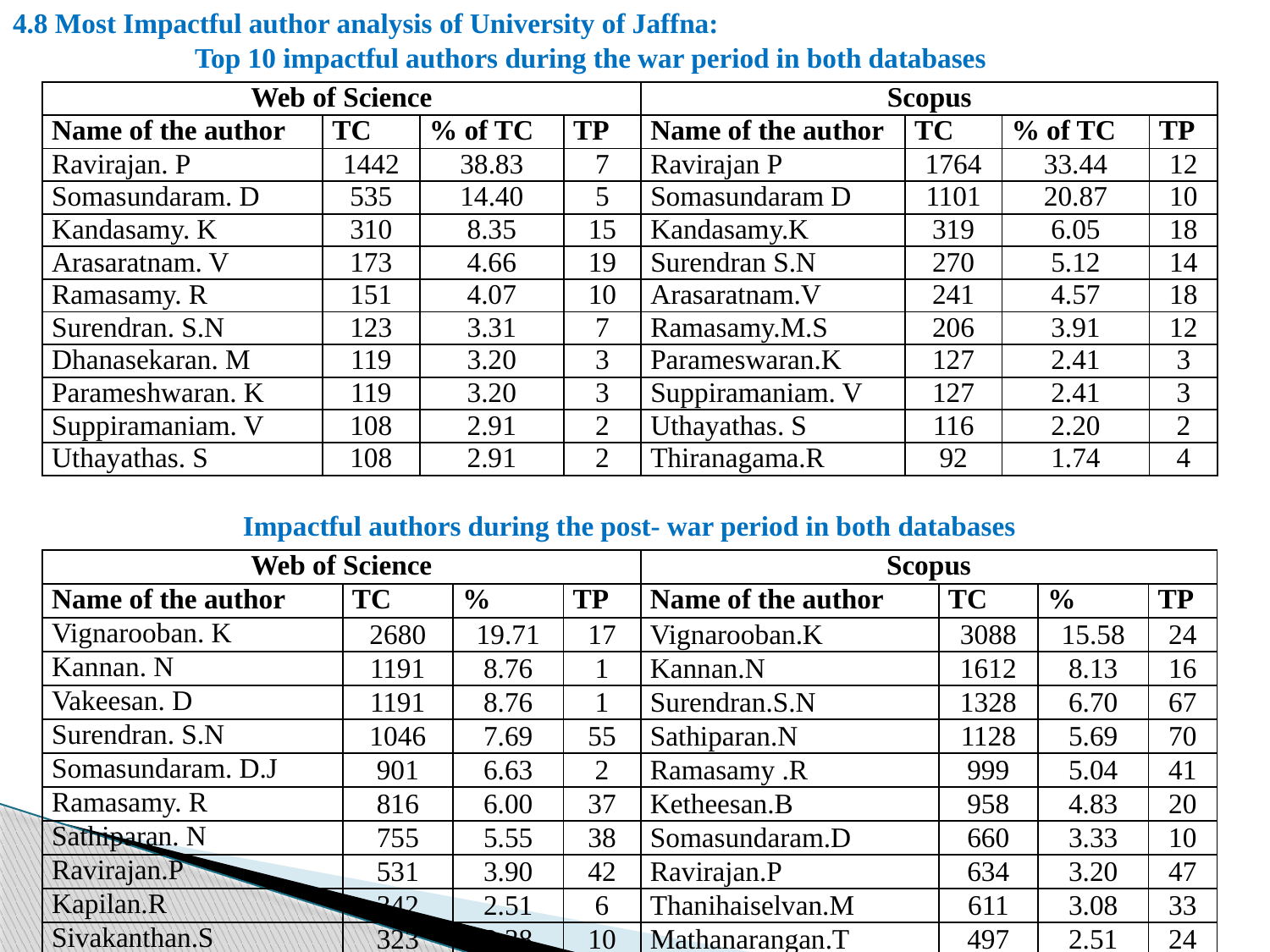

4.8 Most Impactful author analysis of University of Jaffna:
Top 10 impactful authors during the war period in both databases
| Web of Science |  |  |  | Scopus |  |  |  |
| --- | --- | --- | --- | --- | --- | --- | --- |
| Name of the author | TC | % of TC | TP | Name of the author | TC | % of TC | TP |
| Ravirajan. P | 1442 | 38.83 | 7 | Ravirajan P | 1764 | 33.44 | 12 |
| Somasundaram. D | 535 | 14.40 | 5 | Somasundaram D | 1101 | 20.87 | 10 |
| Kandasamy. K | 310 | 8.35 | 15 | Kandasamy.K | 319 | 6.05 | 18 |
| Arasaratnam. V | 173 | 4.66 | 19 | Surendran S.N | 270 | 5.12 | 14 |
| Ramasamy. R | 151 | 4.07 | 10 | Arasaratnam.V | 241 | 4.57 | 18 |
| Surendran. S.N | 123 | 3.31 | 7 | Ramasamy.M.S | 206 | 3.91 | 12 |
| Dhanasekaran. M | 119 | 3.20 | 3 | Parameswaran.K | 127 | 2.41 | 3 |
| Parameshwaran. K | 119 | 3.20 | 3 | Suppiramaniam. V | 127 | 2.41 | 3 |
| Suppiramaniam. V | 108 | 2.91 | 2 | Uthayathas. S | 116 | 2.20 | 2 |
| Uthayathas. S | 108 | 2.91 | 2 | Thiranagama.R | 92 | 1.74 | 4 |
Impactful authors during the post- war period in both databases
| Web of Science |  |  |  | Scopus |  |  |  |
| --- | --- | --- | --- | --- | --- | --- | --- |
| Name of the author | TC | % | TP | Name of the author | TC | % | TP |
| Vignarooban. K | 2680 | 19.71 | 17 | Vignarooban.K | 3088 | 15.58 | 24 |
| Kannan. N | 1191 | 8.76 | 1 | Kannan.N | 1612 | 8.13 | 16 |
| Vakeesan. D | 1191 | 8.76 | 1 | Surendran.S.N | 1328 | 6.70 | 67 |
| Surendran. S.N | 1046 | 7.69 | 55 | Sathiparan.N | 1128 | 5.69 | 70 |
| Somasundaram. D.J | 901 | 6.63 | 2 | Ramasamy .R | 999 | 5.04 | 41 |
| Ramasamy. R | 816 | 6.00 | 37 | Ketheesan.B | 958 | 4.83 | 20 |
| Sathiparan. N | 755 | 5.55 | 38 | Somasundaram.D | 660 | 3.33 | 10 |
| Ravirajan.P | 531 | 3.90 | 42 | Ravirajan.P | 634 | 3.20 | 47 |
| Kapilan.R | 342 | 2.51 | 6 | Thanihaiselvan.M | 611 | 3.08 | 33 |
| Sivakanthan.S | 323 | 2.38 | 10 | Mathanarangan.T | 497 | 2.51 | 24 |